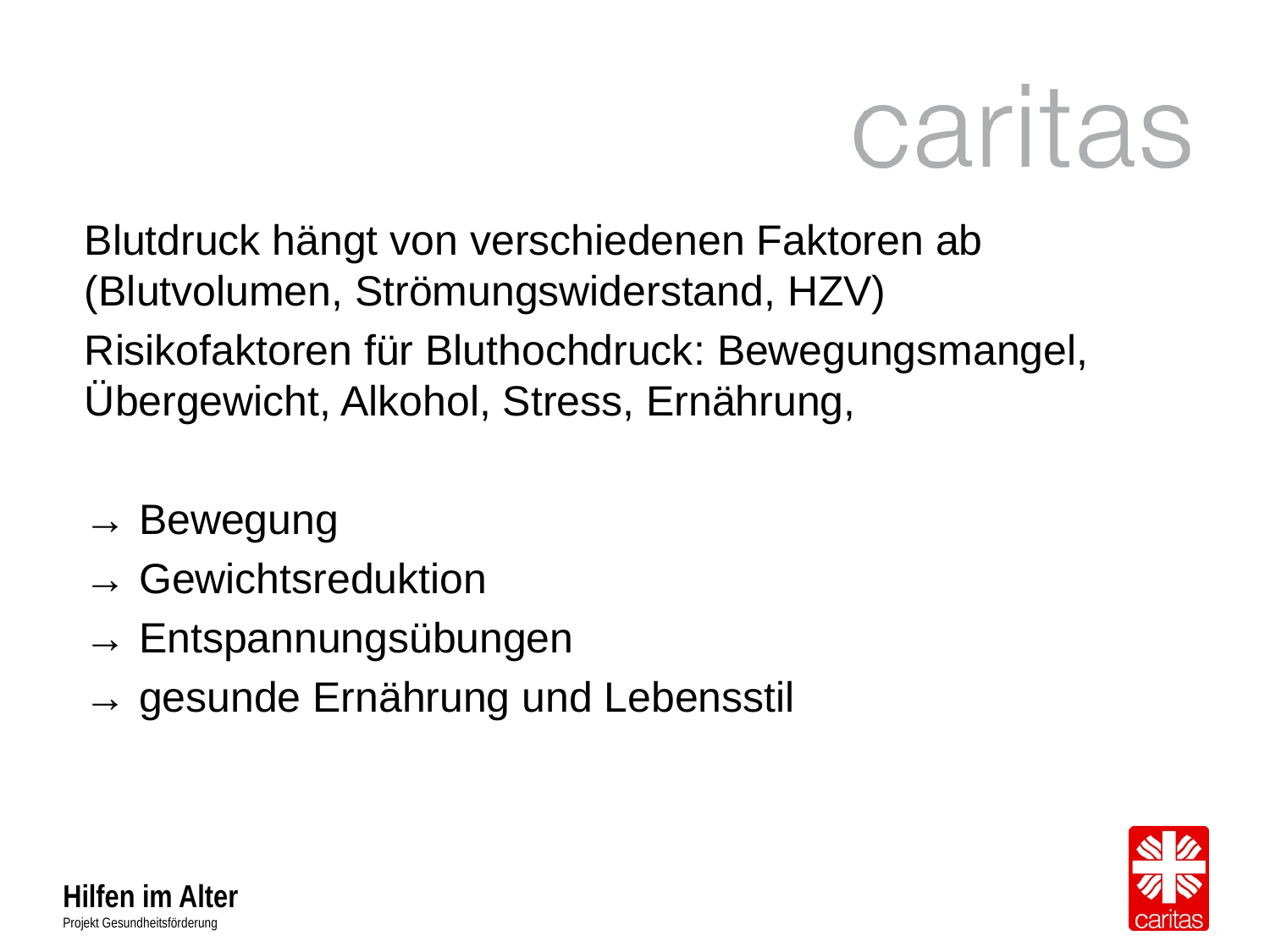

Blutdruck hängt von verschiedenen Faktoren ab (Blutvolumen, Strömungswiderstand, HZV)
Risikofaktoren für Bluthochdruck: Bewegungsmangel, Übergewicht, Alkohol, Stress, Ernährung,

→ Bewegung
→ Gewichtsreduktion
→ Entspannungsübungen
→ gesunde Ernährung und Lebensstil